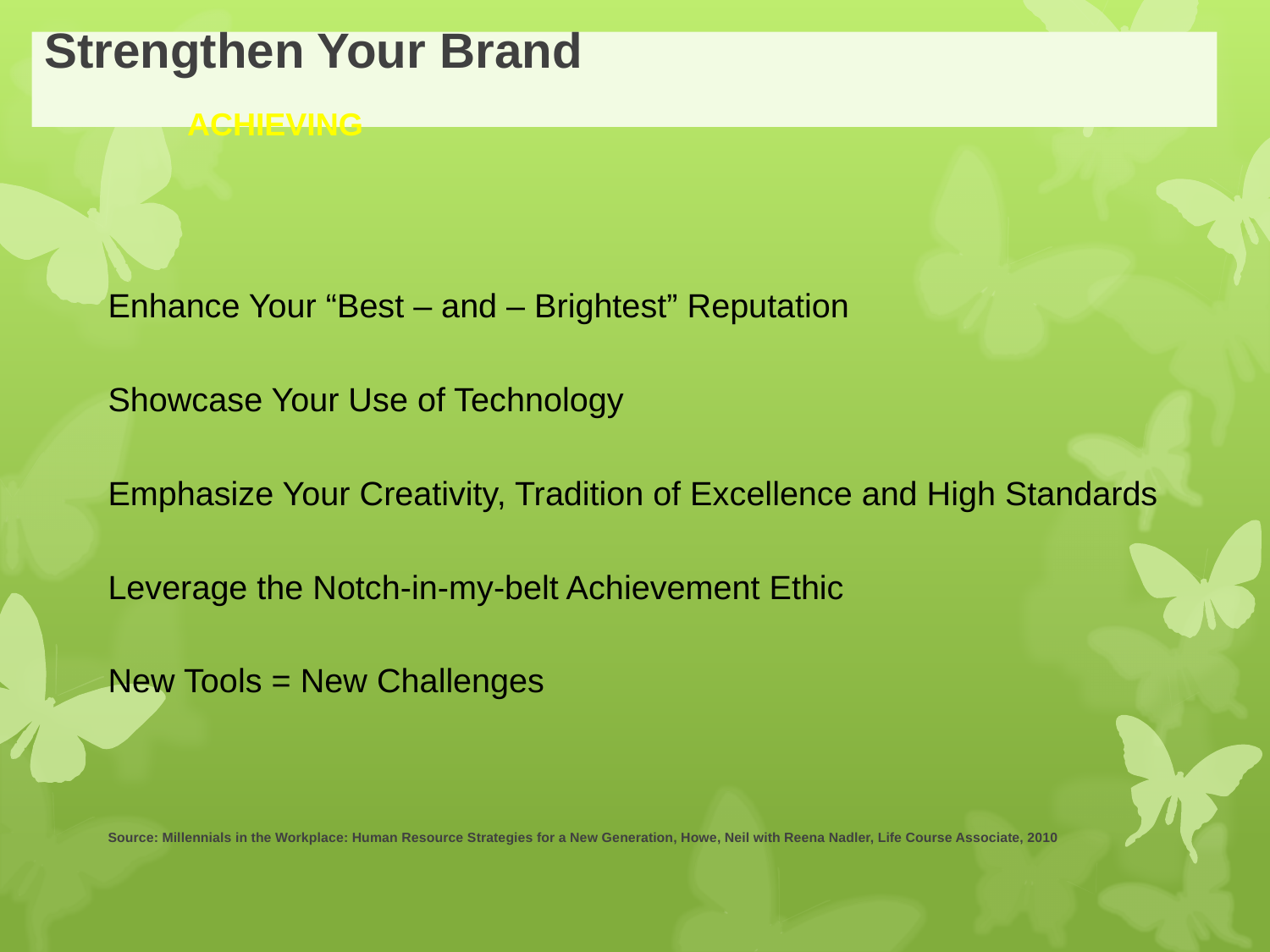

# Strengthen Your Brand     						 ACHIEVING

Enhance Your “Best – and – Brightest” Reputation

Showcase Your Use of Technology

Emphasize Your Creativity, Tradition of Excellence and High Standards

Leverage the Notch-in-my-belt Achievement Ethic

New Tools = New Challenges

Source: Millennials in the Workplace: Human Resource Strategies for a New Generation, Howe, Neil with Reena Nadler, Life Course Associate, 2010